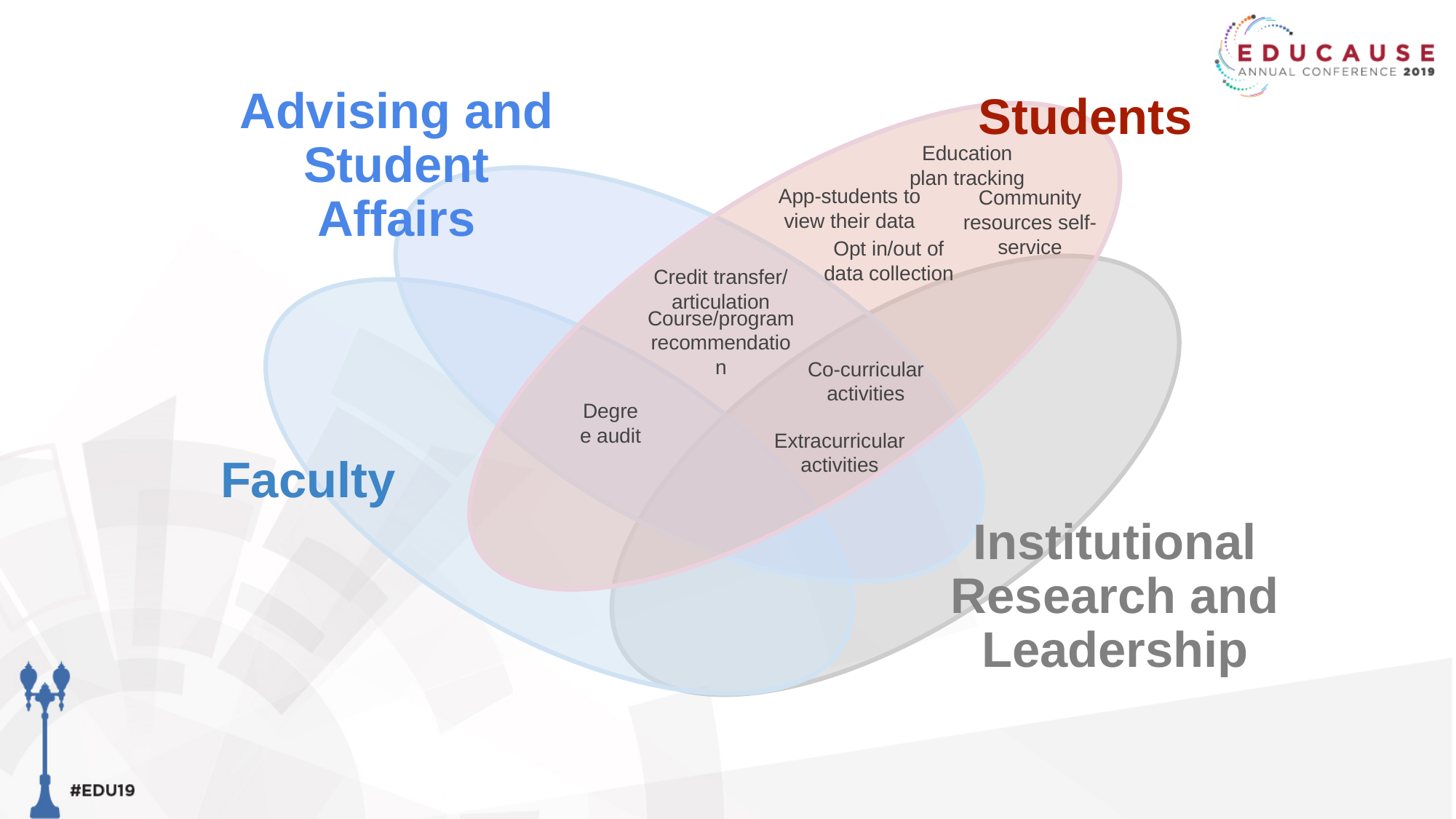

Advising and Student Affairs
Students
Education plan tracking
App-students to view their data

Community resources self-service

Opt in/out of data collection
Credit transfer/ articulation
Course/program recommendation

Co-curricular activities
Degree audit
Extracurricular activities
Faculty
Institutional Research and Leadership